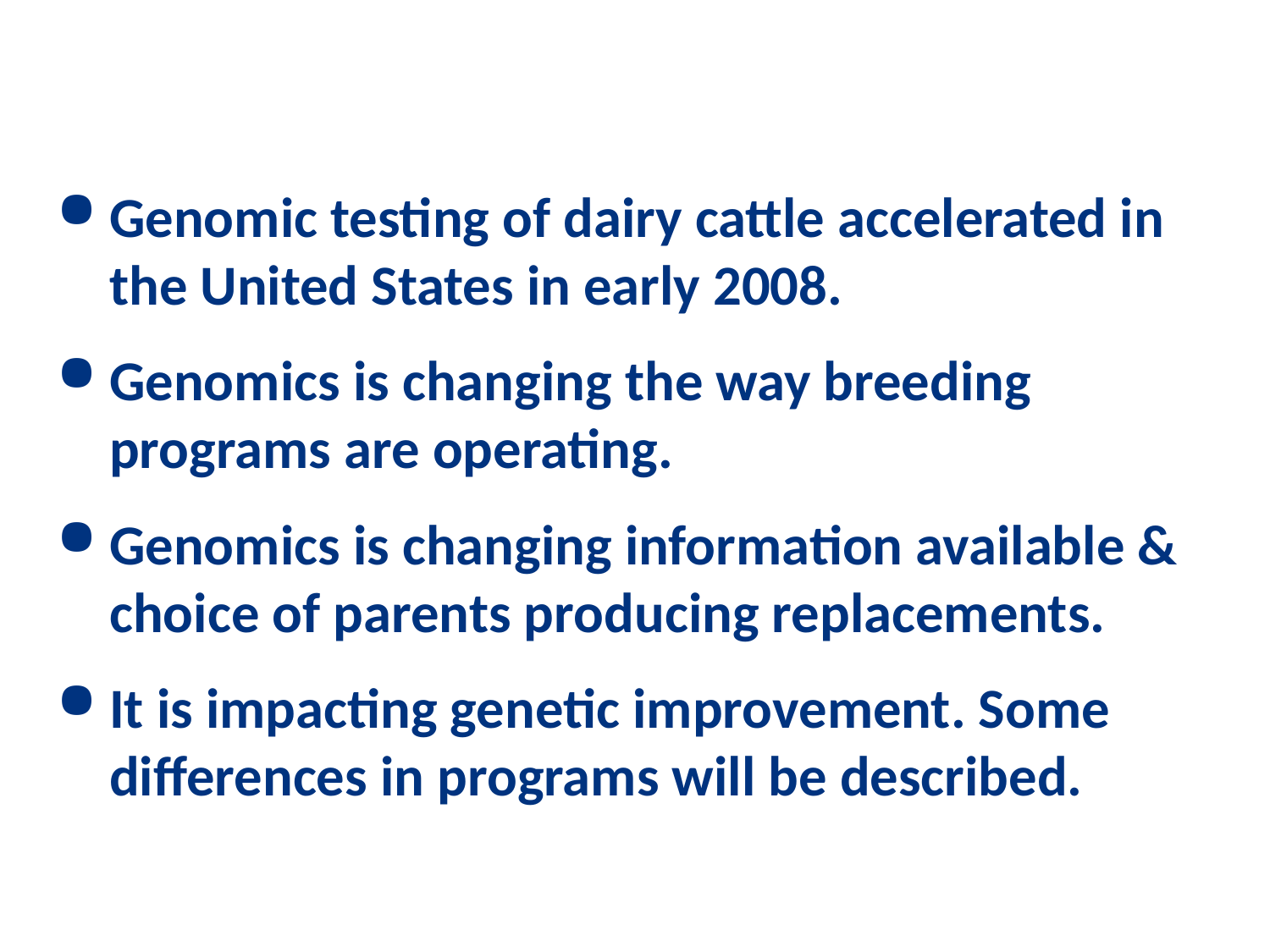

# Introduction
Genomic testing of dairy cattle accelerated in the United States in early 2008.
Genomics is changing the way breeding programs are operating.
Genomics is changing information available & choice of parents producing replacements.
It is impacting genetic improvement. Some differences in programs will be described.